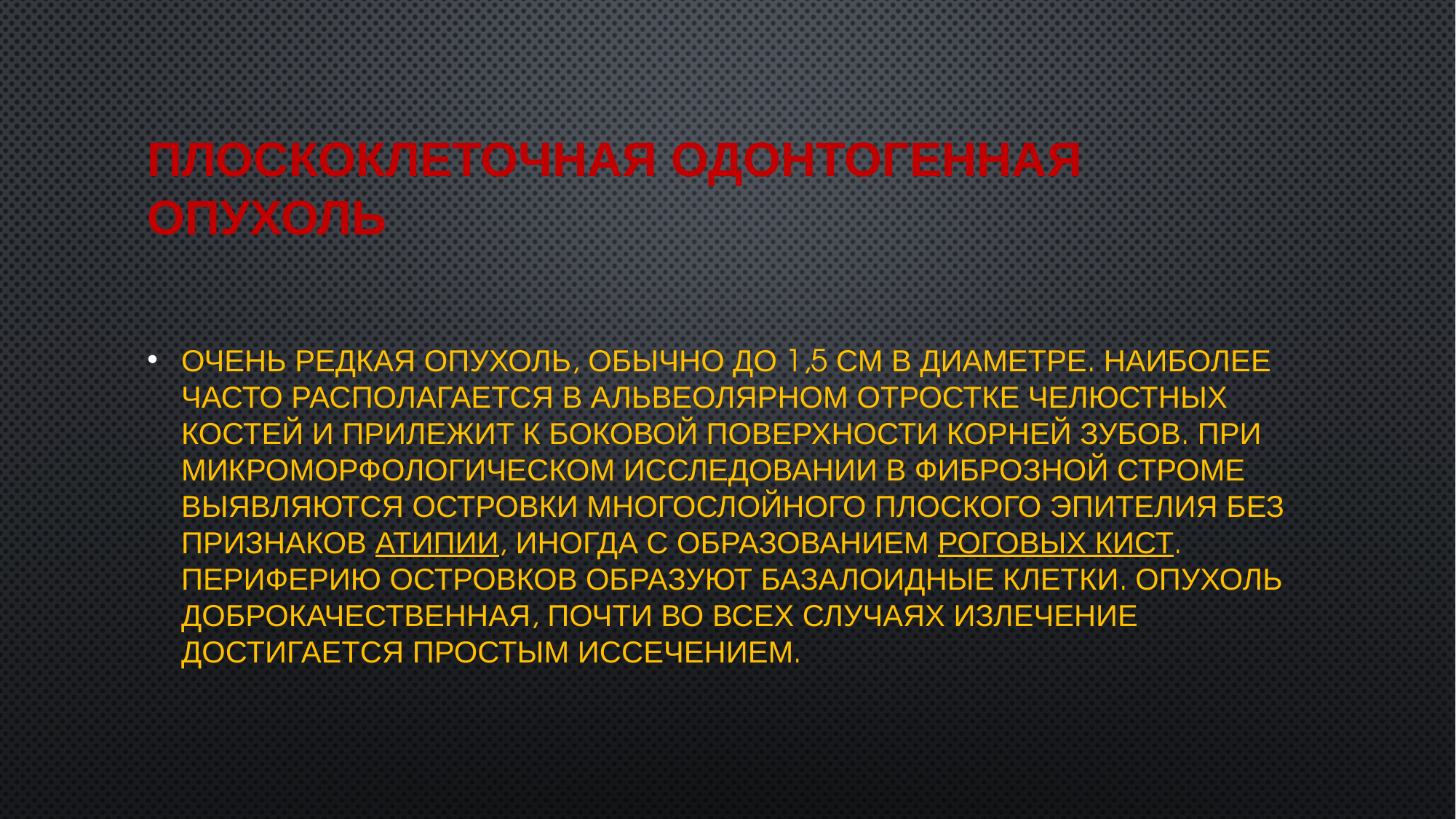

# Плоскоклеточная одонтогенная опухоль
Очень редкая опухоль, обычно до 1,5 см в диаметре. Наиболее часто располагается в альвеолярном отростке челюстных костей и прилежит к боковой поверхности корней зубов. При микроморфологическом исследовании в фиброзной строме выявляются островки многослойного плоского эпителия без признаков атипии, иногда с образованием роговых кист. Периферию островков образуют базалоидные клетки. Опухоль доброкачественная, почти во всех случаях излечение достигается простым иссечением.